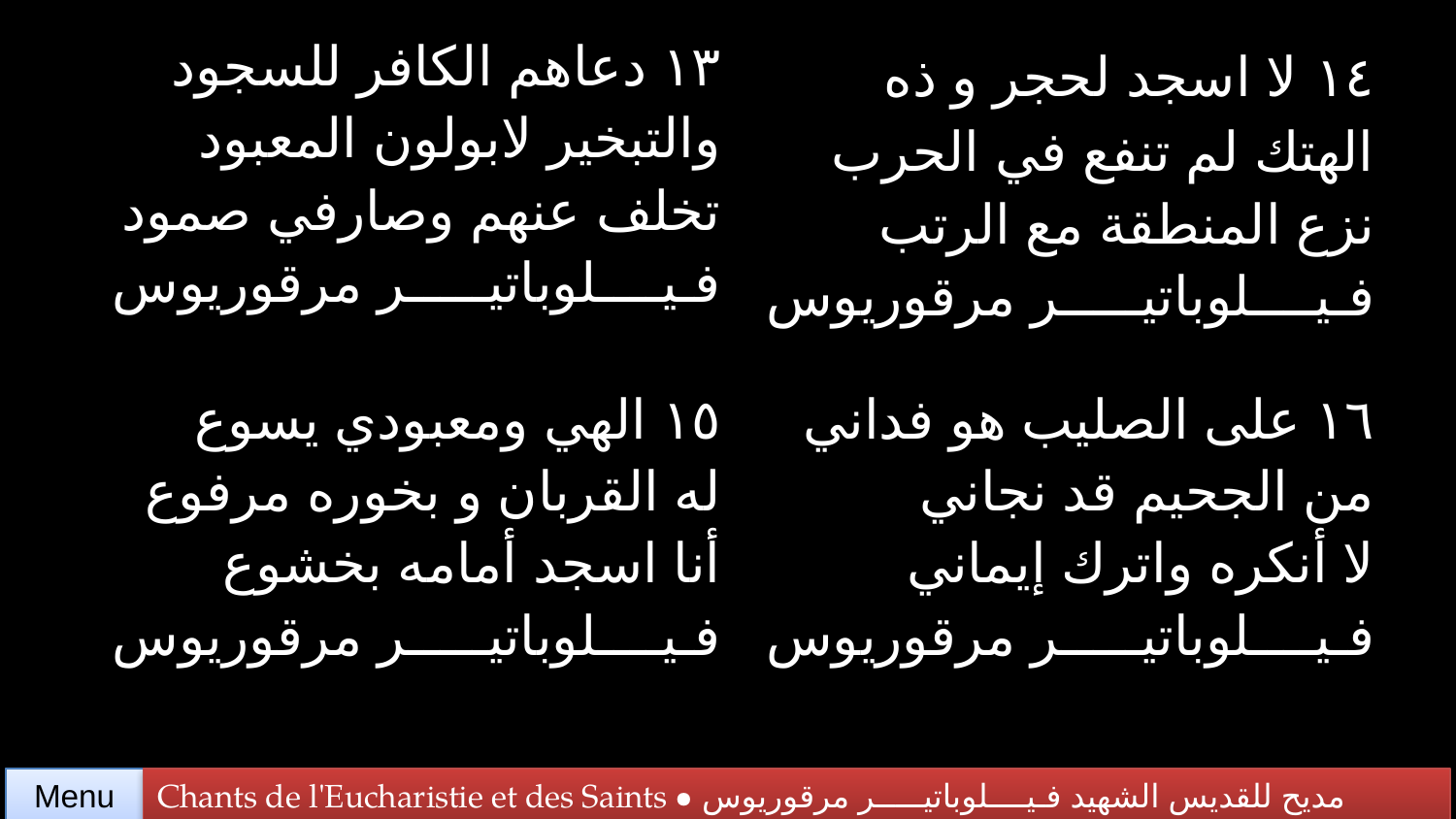

| ١٣ دعاهم الكافر للسجود والتبخير لابولون المعبود تخلف عنهم وصارفي صمود فـيــــلوباتيـــــر مرقوريوس | ١٤ لا اسجد لحجر و ذه الهتك لم تنفع في الحرب نزع المنطقة مع الرتب فـيــــلوباتيـــــر مرقوريوس |
| --- | --- |
| ١٥ الهي ومعبودي يسوع له القربان و بخوره مرفوع أنا اسجد أمامه بخشوع فـيــــلوباتيـــــر مرقوريوس | ١٦ على الصليب هو فداني من الجحيم قد نجاني لا أنكره واترك إيماني فـيــــلوباتيـــــر مرقوريوس |

Chants de l'Eucharistie et des Saints • مديح للقديس الشهيد فـيــــلوباتيـــــر مرقوريوس
Menu